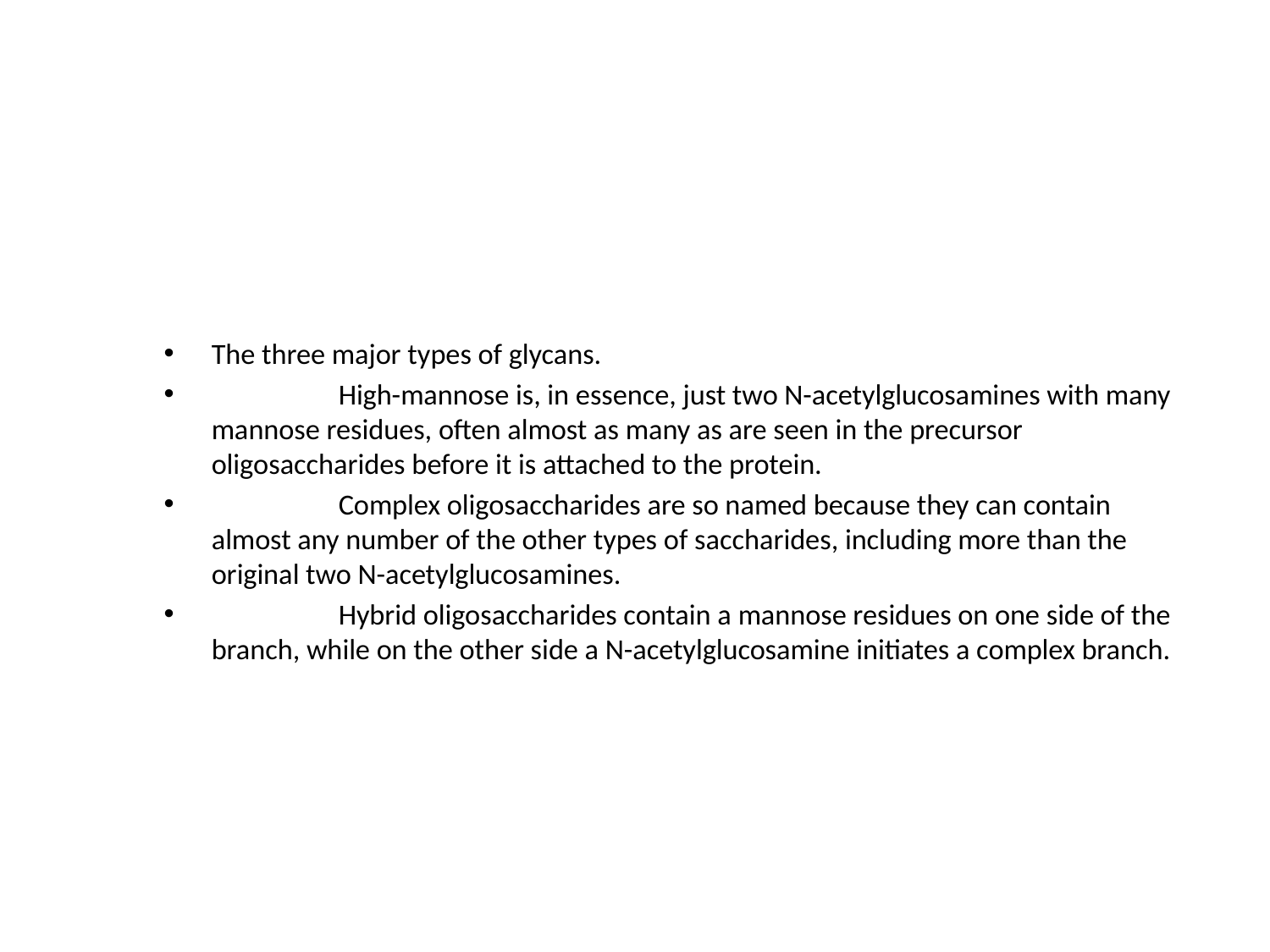

#
The three major types of glycans.
	High-mannose is, in essence, just two N-acetylglucosamines with many mannose residues, often almost as many as are seen in the precursor oligosaccharides before it is attached to the protein.
	Complex oligosaccharides are so named because they can contain almost any number of the other types of saccharides, including more than the original two N-acetylglucosamines.
	Hybrid oligosaccharides contain a mannose residues on one side of the branch, while on the other side a N-acetylglucosamine initiates a complex branch.